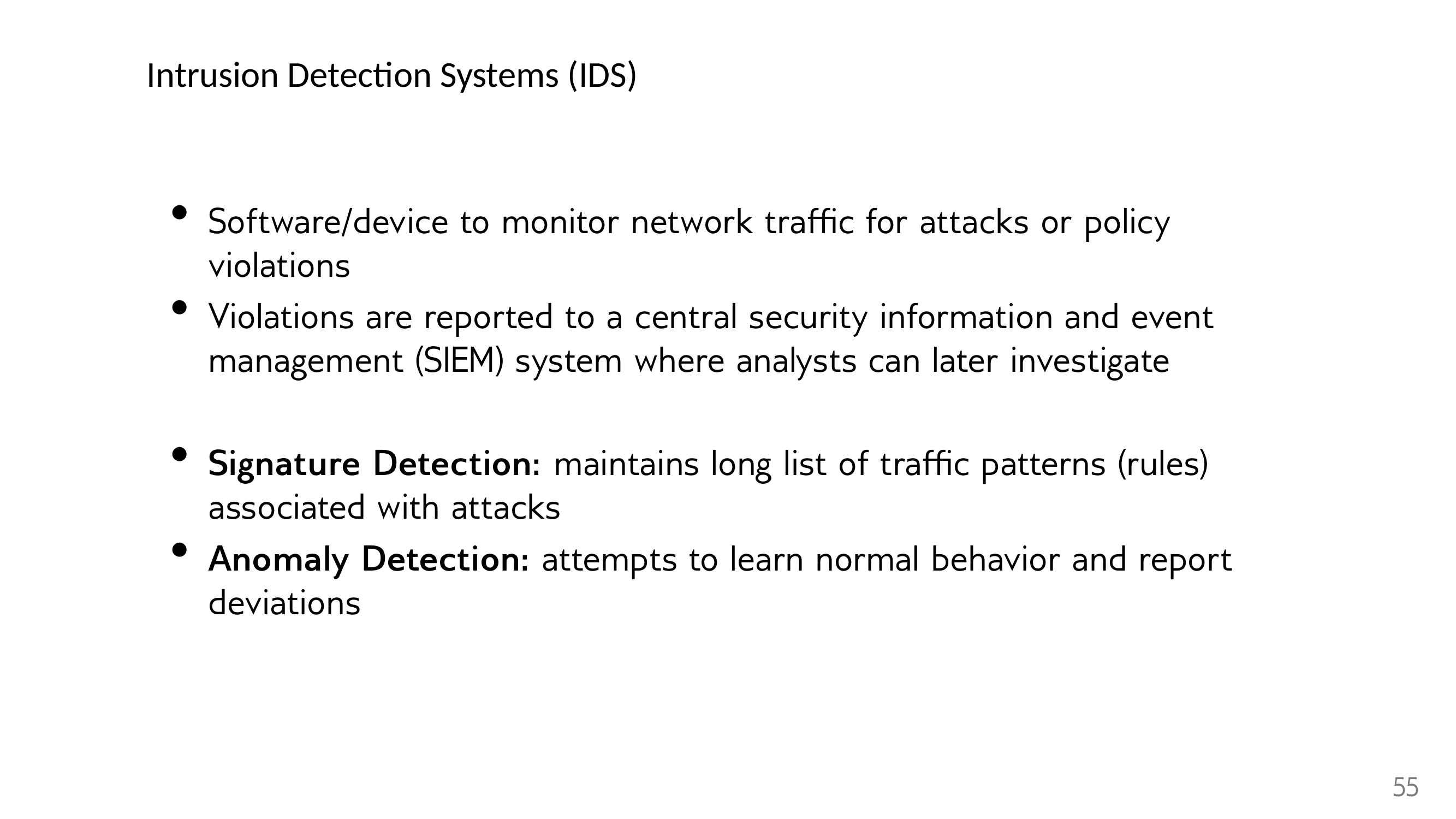

# Intrusion Detection Systems (IDS)
Software/device to monitor network traffic for attacks or policy violations
Violations are reported to a central security information and event management (SIEM) system where analysts can later investigate

Signature Detection: maintains long list of traffic patterns (rules) associated with attacks
Anomaly Detection: attempts to learn normal behavior and report deviations
55